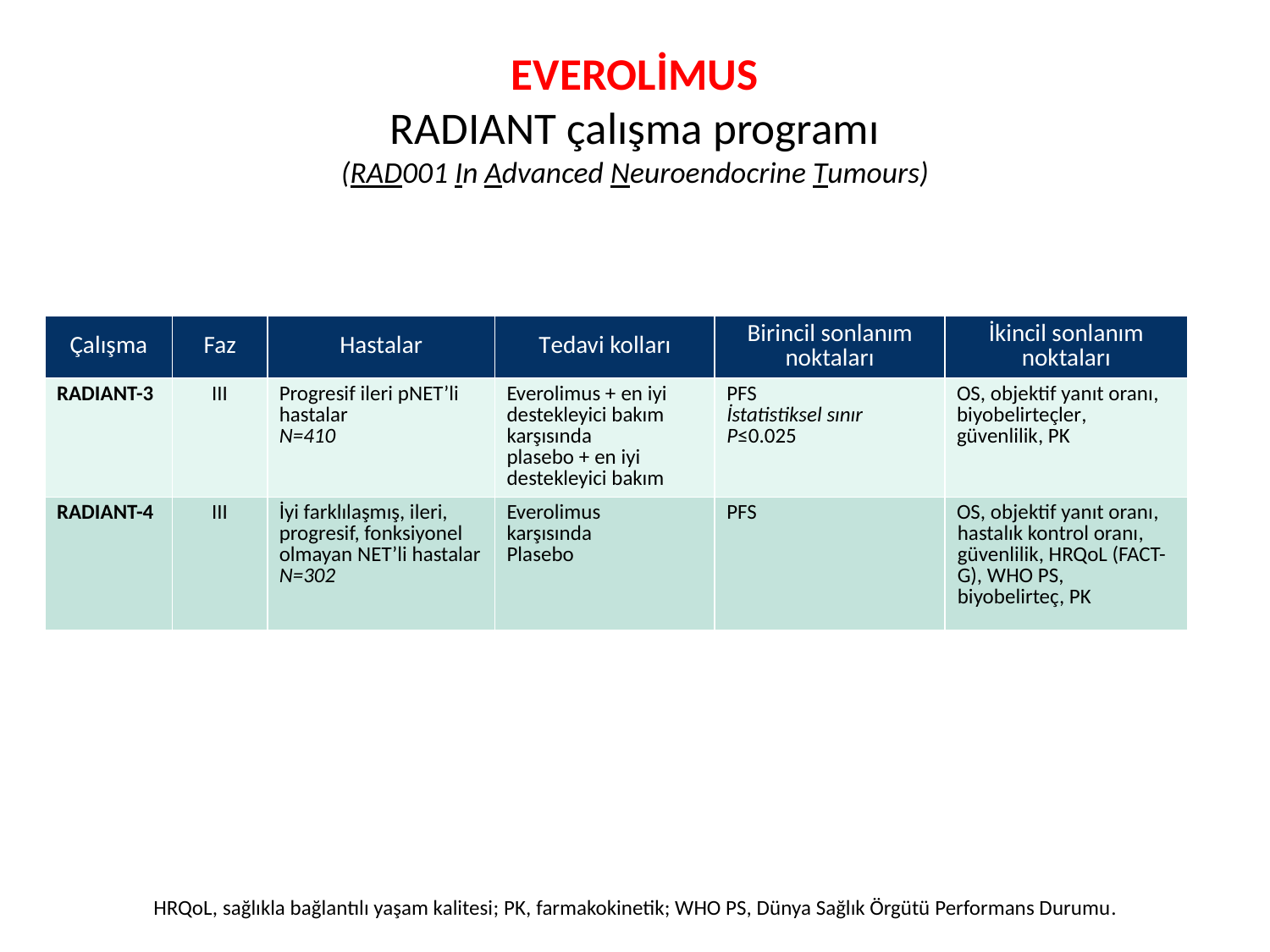

# EVEROLİMUS RADIANT çalışma programı (RAD001 In Advanced Neuroendocrine Tumours)
| Çalışma | Faz | Hastalar | Tedavi kolları | Birincil sonlanım noktaları | İkincil sonlanım noktaları |
| --- | --- | --- | --- | --- | --- |
| RADIANT-3 | III | Progresif ileri pNET’li hastalar N=410 | Everolimus + en iyi destekleyici bakım karşısında plasebo + en iyi destekleyici bakım | PFS İstatistiksel sınır P≤0.025 | OS, objektif yanıt oranı, biyobelirteçler, güvenlilik, PK |
| RADIANT-4 | III | İyi farklılaşmış, ileri, progresif, fonksiyonel olmayan NET’li hastalar N=302 | Everolimus karşısında Plasebo | PFS | OS, objektif yanıt oranı, hastalık kontrol oranı, güvenlilik, HRQoL (FACT-G), WHO PS, biyobelirteç, PK |
HRQoL, sağlıkla bağlantılı yaşam kalitesi; PK, farmakokinetik; WHO PS, Dünya Sağlık Örgütü Performans Durumu.